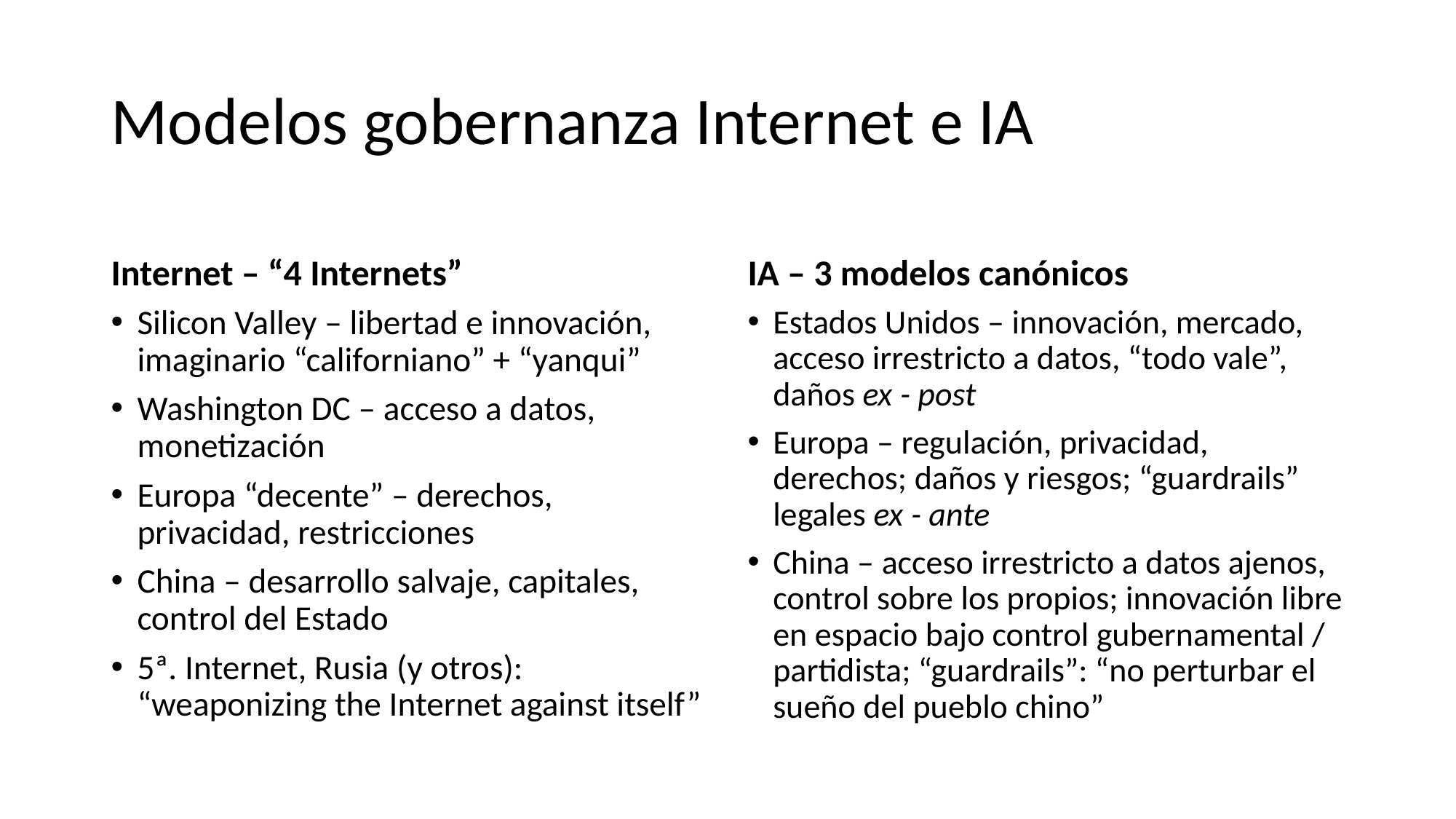

# Modelos gobernanza Internet e IA
Internet – “4 Internets”
IA – 3 modelos canónicos
Silicon Valley – libertad e innovación, imaginario “californiano” + “yanqui”
Washington DC – acceso a datos, monetización
Europa “decente” – derechos, privacidad, restricciones
China – desarrollo salvaje, capitales, control del Estado
5ª. Internet, Rusia (y otros): “weaponizing the Internet against itself”

Estados Unidos – innovación, mercado, acceso irrestricto a datos, “todo vale”, daños ex - post
Europa – regulación, privacidad, derechos; daños y riesgos; “guardrails” legales ex - ante
China – acceso irrestricto a datos ajenos, control sobre los propios; innovación libre en espacio bajo control gubernamental / partidista; “guardrails”: “no perturbar el sueño del pueblo chino”